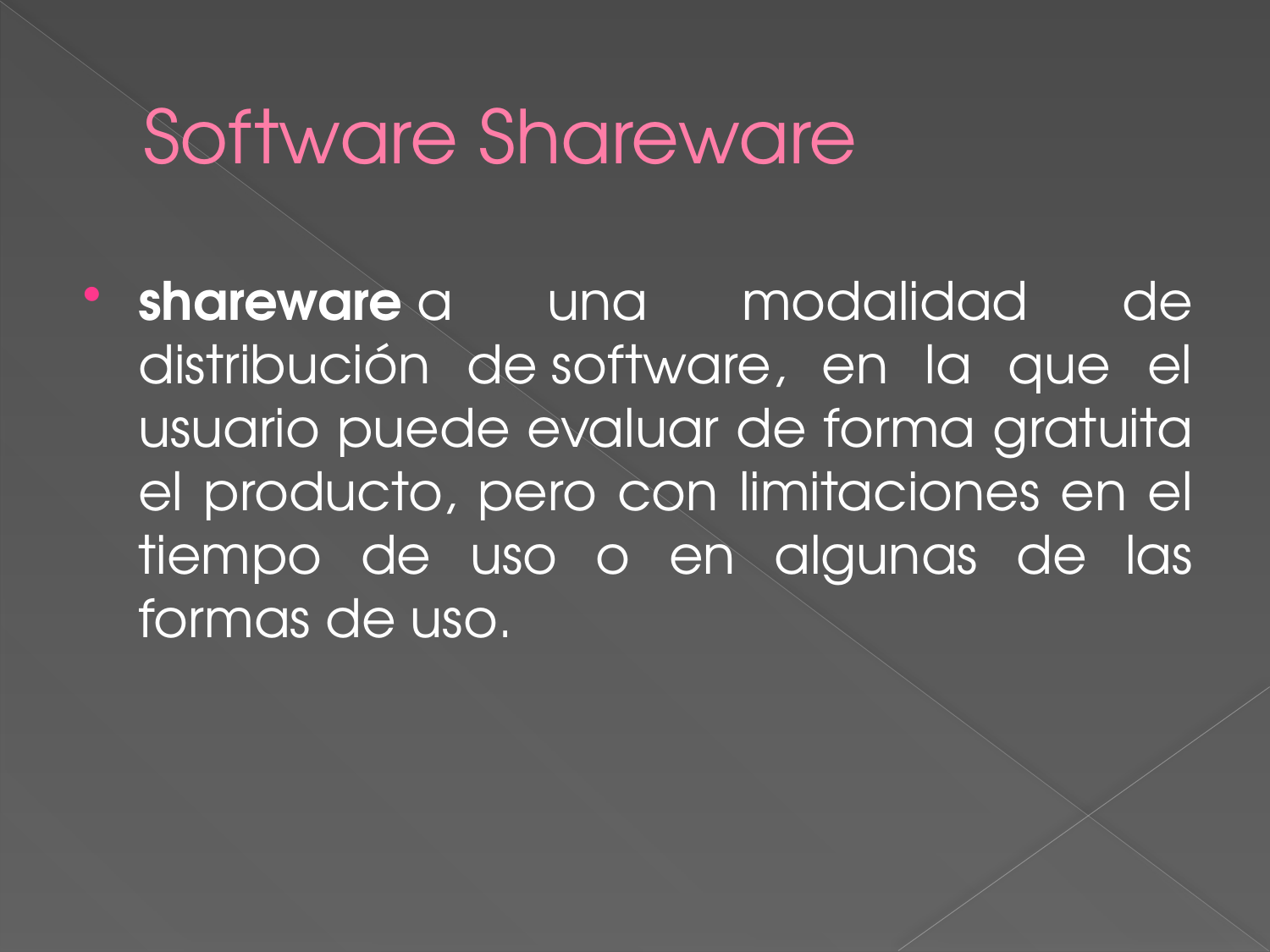

# Software Shareware
shareware a una modalidad de distribución de software, en la que el usuario puede evaluar de forma gratuita el producto, pero con limitaciones en el tiempo de uso o en algunas de las formas de uso.